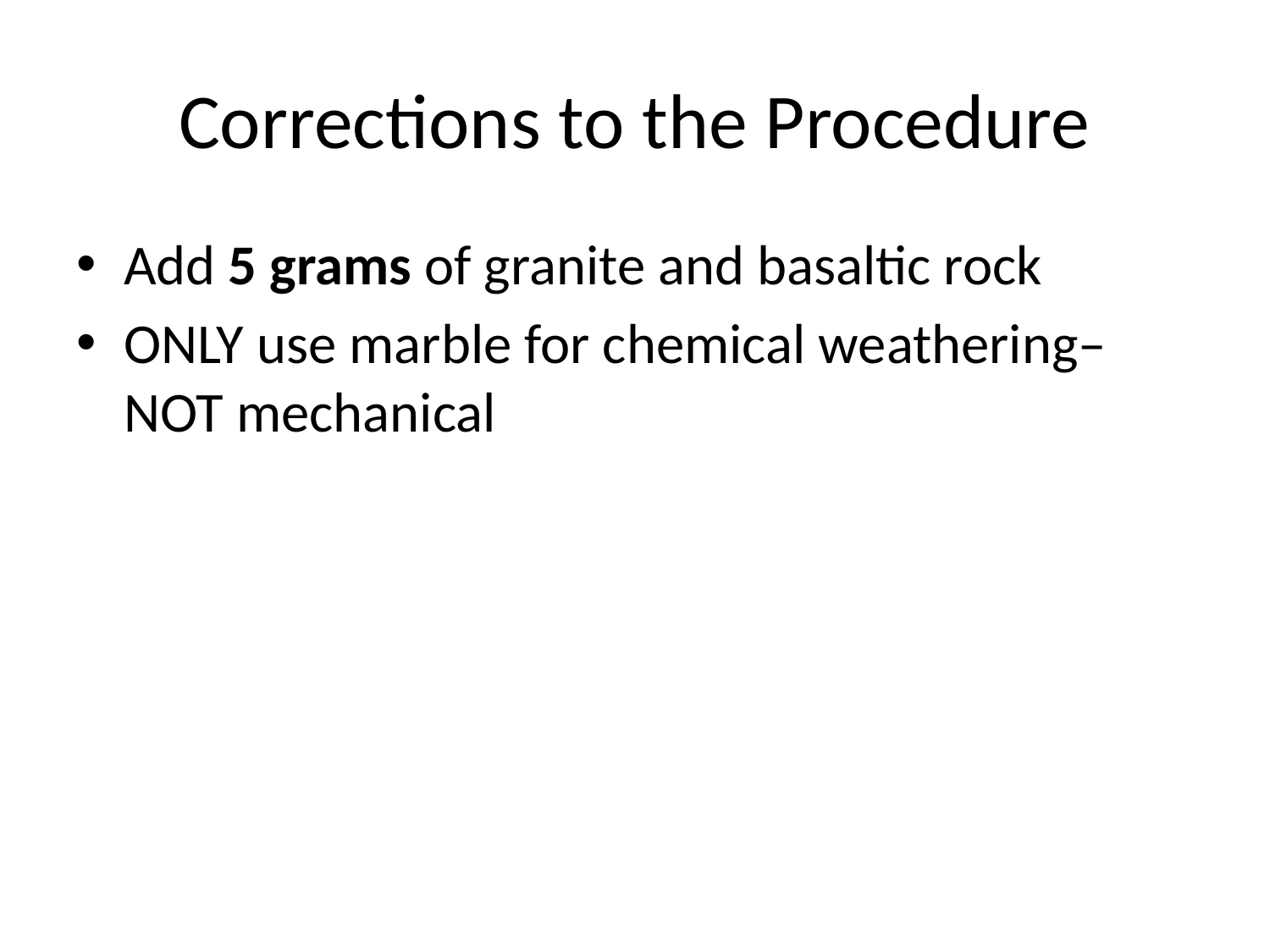

# Corrections to the Procedure
Add 5 grams of granite and basaltic rock
ONLY use marble for chemical weathering– NOT mechanical